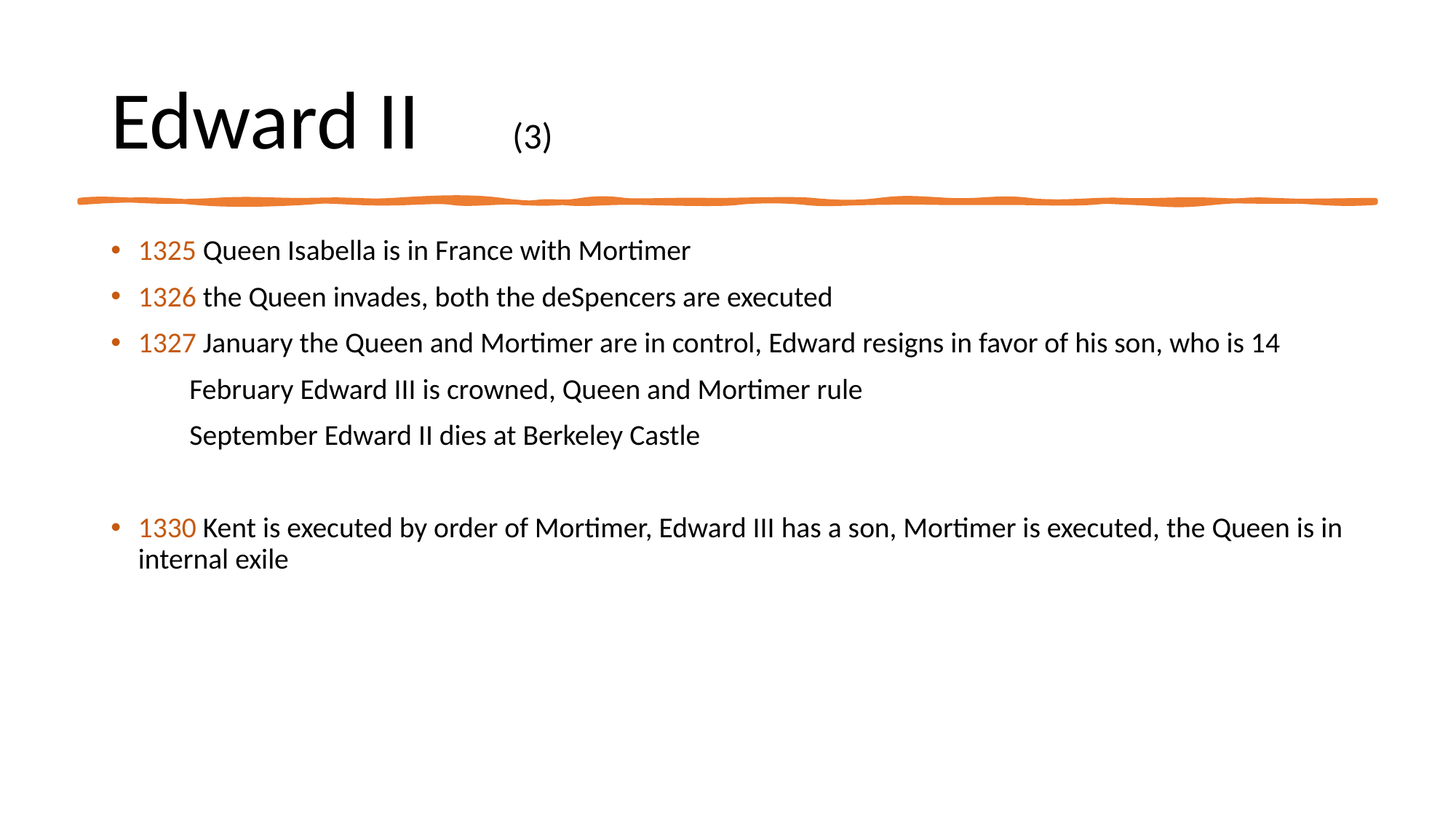

# Edward II     (3)

1325 Queen Isabella is in France with Mortimer
1326 the Queen invades, both the deSpencers are executed
1327 January the Queen and Mortimer are in control, Edward resigns in favor of his son, who is 14
            February Edward III is crowned, Queen and Mortimer rule
            September Edward II dies at Berkeley Castle

1330 Kent is executed by order of Mortimer, Edward III has a son, Mortimer is executed, the Queen is in internal exile